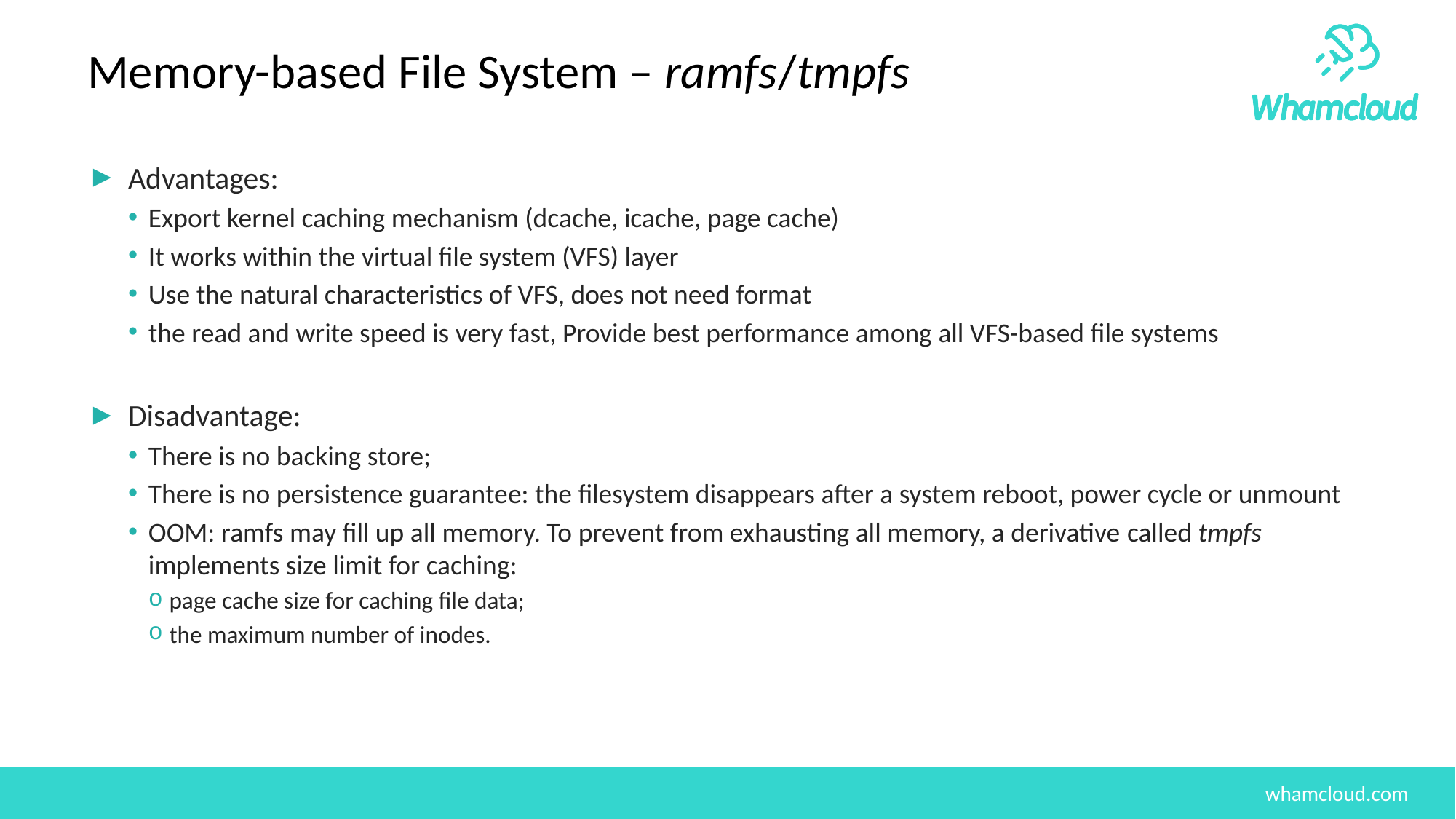

# Memory-based File System – ramfs/tmpfs
Advantages:
Export kernel caching mechanism (dcache, icache, page cache)
It works within the virtual file system (VFS) layer
Use the natural characteristics of VFS, does not need format
the read and write speed is very fast, Provide best performance among all VFS-based file systems

Disadvantage:
There is no backing store;
There is no persistence guarantee: the filesystem disappears after a system reboot, power cycle or unmount
OOM: ramfs may fill up all memory. To prevent from exhausting all memory, a derivative called tmpfs implements size limit for caching:
page cache size for caching file data;
the maximum number of inodes.